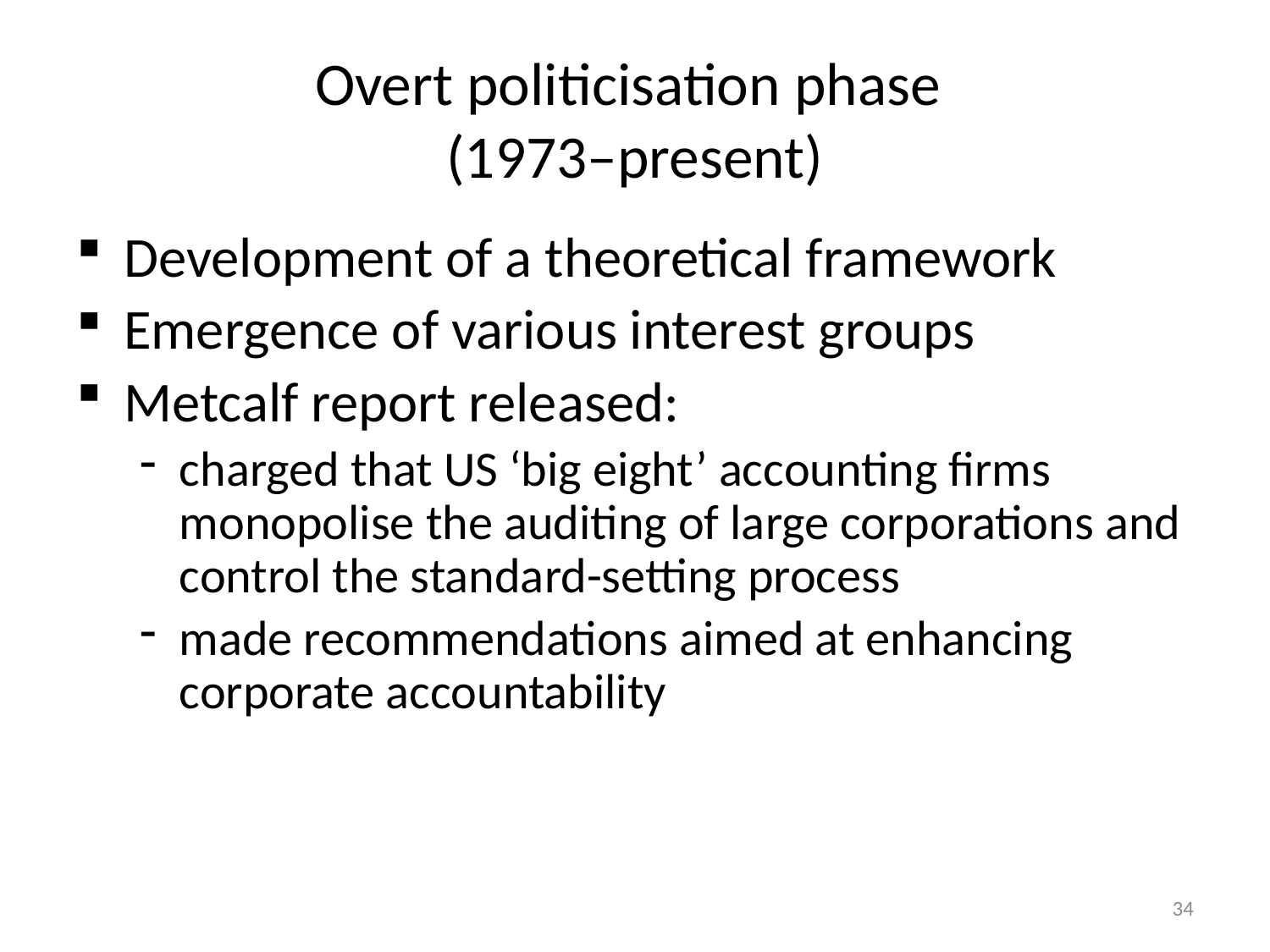

# Overt politicisation phase (1973–present)
Development of a theoretical framework
Emergence of various interest groups
Metcalf report released:
charged that US ‘big eight’ accounting firms monopolise the auditing of large corporations and control the standard-setting process
made recommendations aimed at enhancing corporate accountability

34